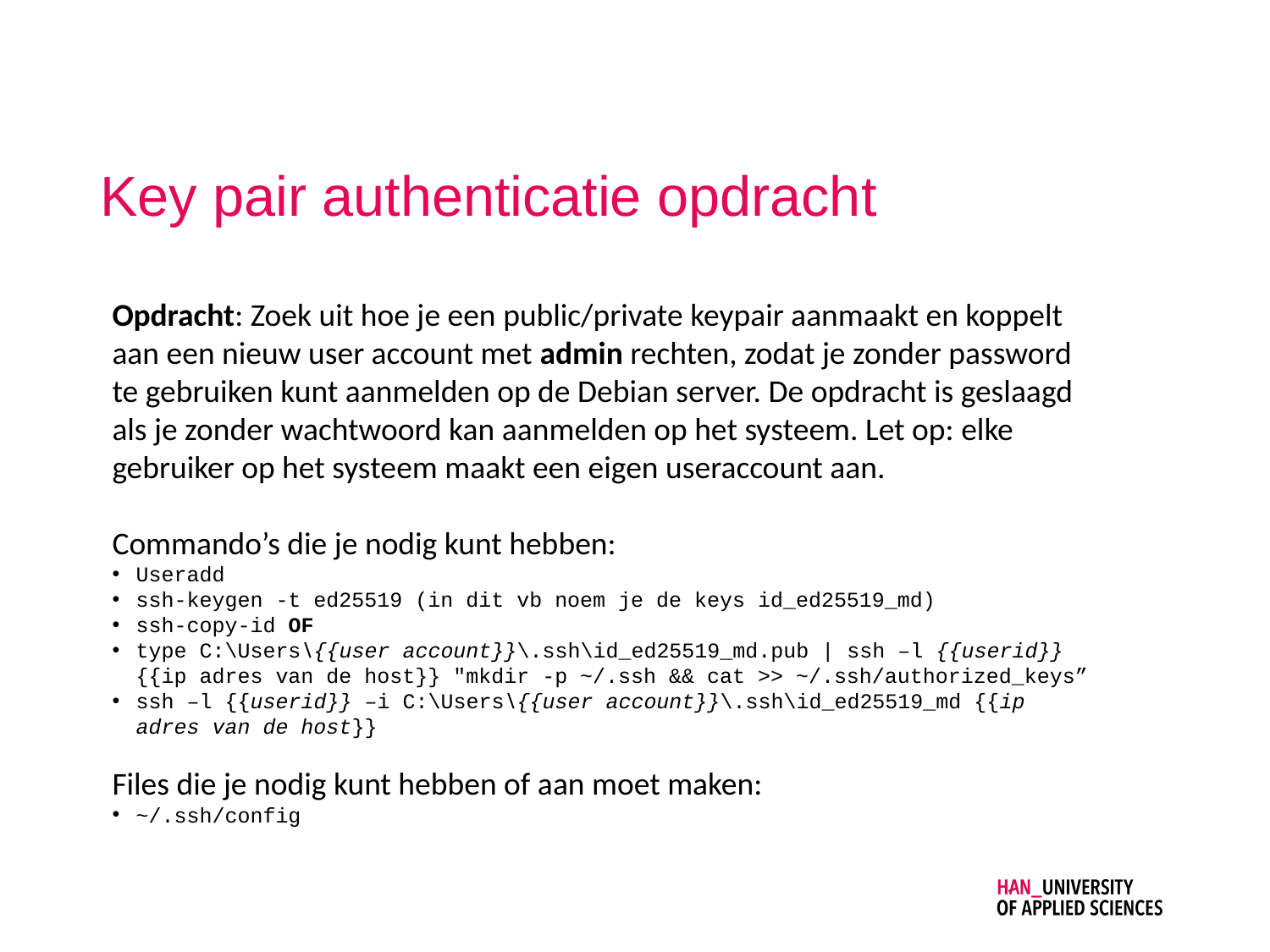

# Key pair authenticatie opdracht

Opdracht: Zoek uit hoe je een public/private keypair aanmaakt en koppelt aan een nieuw user account met admin rechten, zodat je zonder password te gebruiken kunt aanmelden op de Debian server. De opdracht is geslaagd als je zonder wachtwoord kan aanmelden op het systeem. Let op: elke gebruiker op het systeem maakt een eigen useraccount aan.

Commando’s die je nodig kunt hebben:
Useradd
ssh-keygen -t ed25519 (in dit vb noem je de keys id_ed25519_md)
ssh-copy-id OF
type C:\Users\{{user account}}\.ssh\id_ed25519_md.pub | ssh –l {{userid}} {{ip adres van de host}} "mkdir -p ~/.ssh && cat >> ~/.ssh/authorized_keys”
ssh –l {{userid}} –i C:\Users\{{user account}}\.ssh\id_ed25519_md {{ip adres van de host}}

Files die je nodig kunt hebben of aan moet maken:
~/.ssh/config